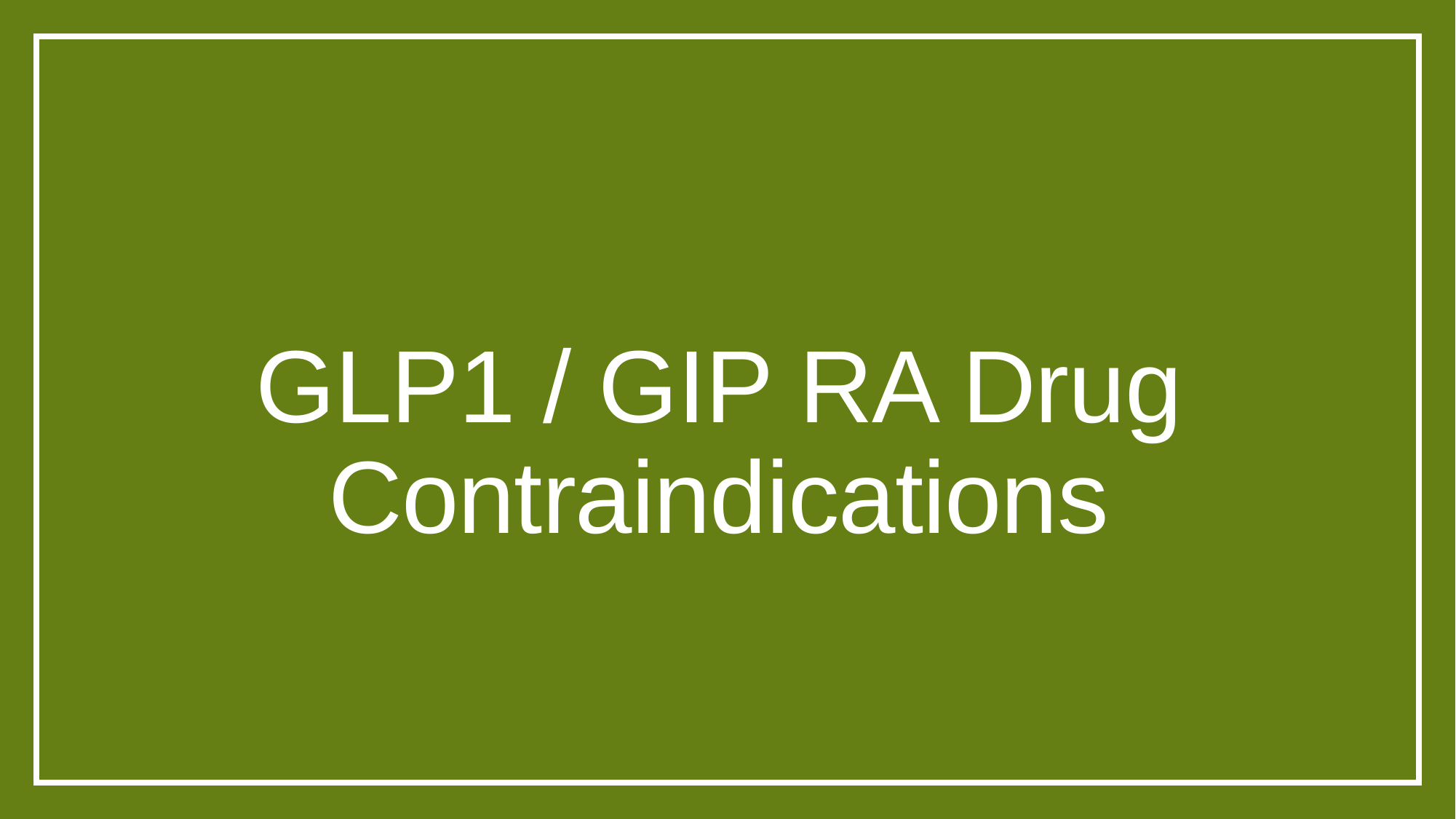

# GLP1 / GIP RA Drug Contraindications